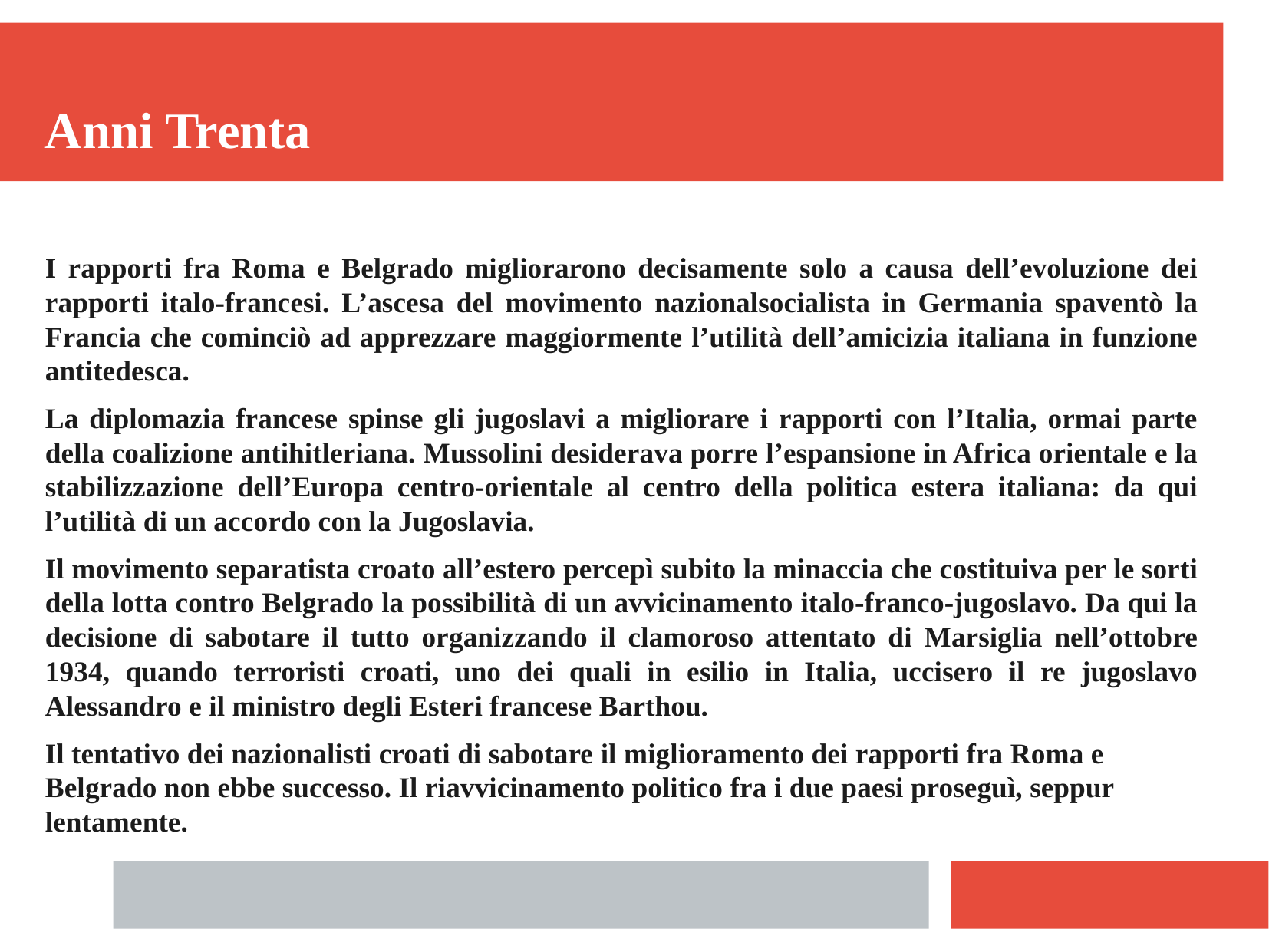

Anni Trenta
I rapporti fra Roma e Belgrado migliorarono decisamente solo a causa dell’evoluzione dei rapporti italo-francesi. L’ascesa del movimento nazionalsocialista in Germania spaventò la Francia che cominciò ad apprezzare maggiormente l’utilità dell’amicizia italiana in funzione antitedesca.
La diplomazia francese spinse gli jugoslavi a migliorare i rapporti con l’Italia, ormai parte della coalizione antihitleriana. Mussolini desiderava porre l’espansione in Africa orientale e la stabilizzazione dell’Europa centro-orientale al centro della politica estera italiana: da qui l’utilità di un accordo con la Jugoslavia.
Il movimento separatista croato all’estero percepì subito la minaccia che costituiva per le sorti della lotta contro Belgrado la possibilità di un avvicinamento italo-franco-jugoslavo. Da qui la decisione di sabotare il tutto organizzando il clamoroso attentato di Marsiglia nell’ottobre 1934, quando terroristi croati, uno dei quali in esilio in Italia, uccisero il re jugoslavo Alessandro e il ministro degli Esteri francese Barthou.
Il tentativo dei nazionalisti croati di sabotare il miglioramento dei rapporti fra Roma e Belgrado non ebbe successo. Il riavvicinamento politico fra i due paesi proseguì, seppur lentamente.